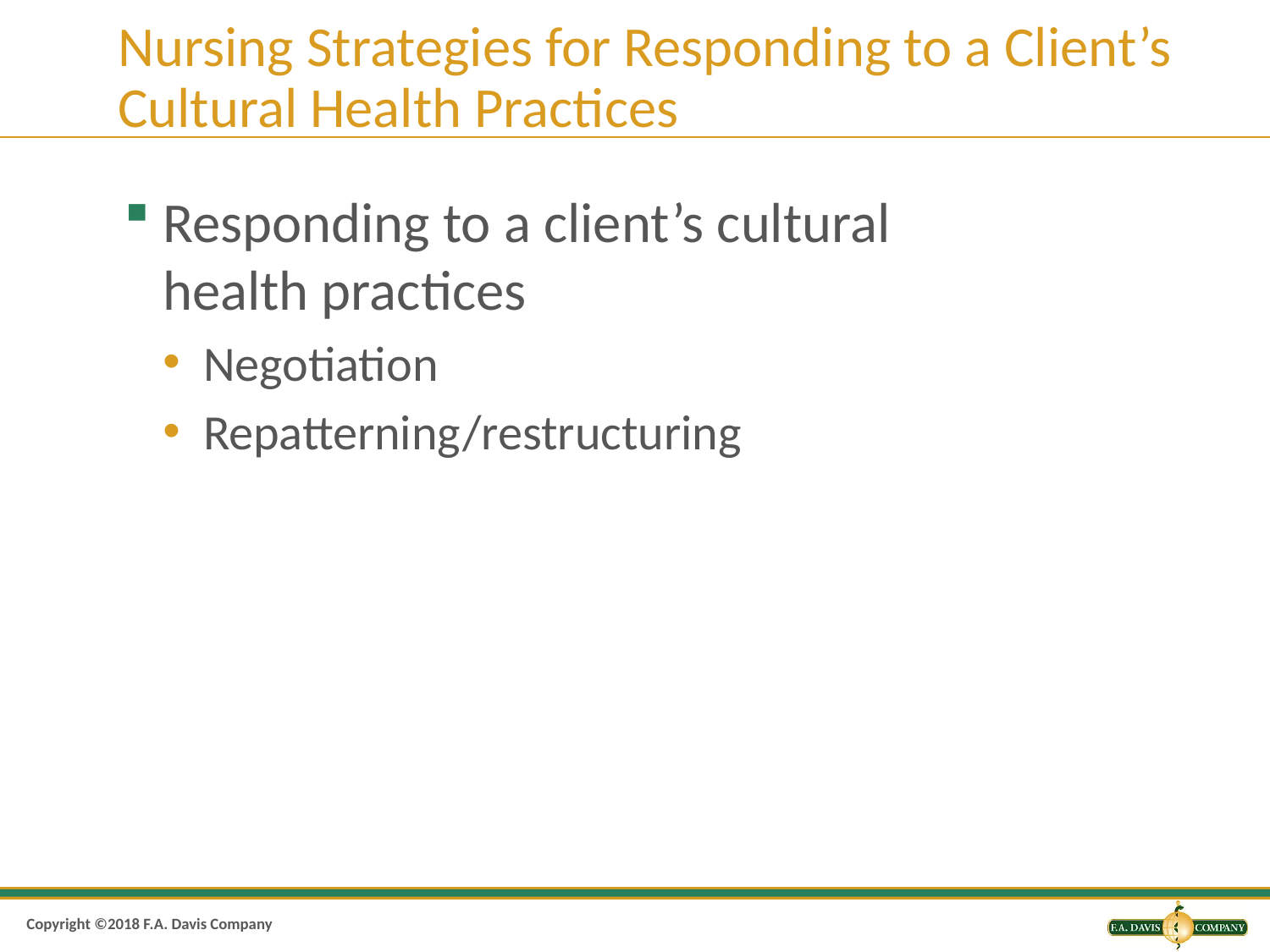

# Nursing Strategies for Responding to a Client’s Cultural Health Practices
Responding to a client’s cultural                    health practices
Negotiation
Repatterning/restructuring